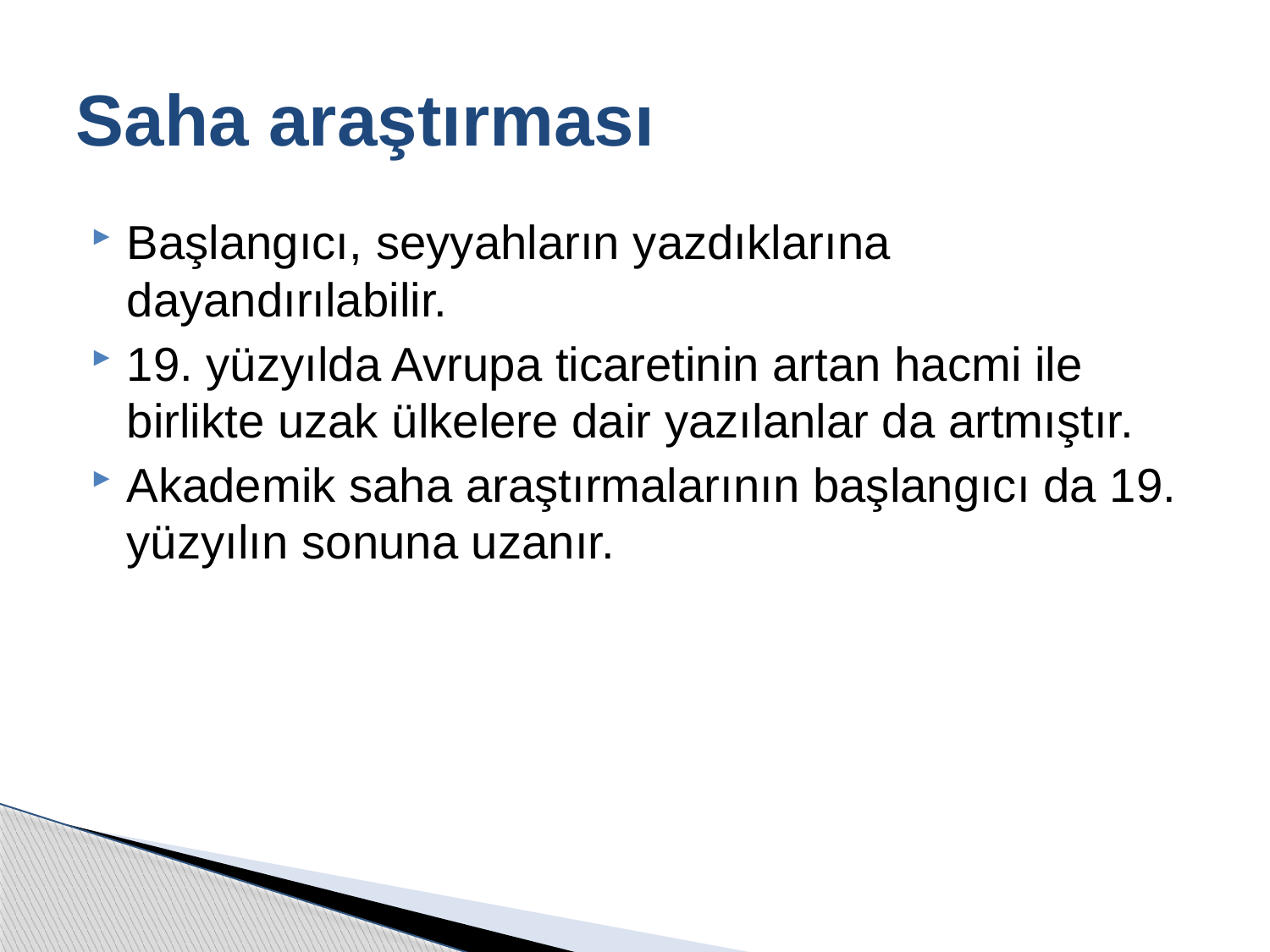

# Saha araştırması
Başlangıcı, seyyahların yazdıklarına dayandırılabilir.
19. yüzyılda Avrupa ticaretinin artan hacmi ile birlikte uzak ülkelere dair yazılanlar da artmıştır.
Akademik saha araştırmalarının başlangıcı da 19. yüzyılın sonuna uzanır.